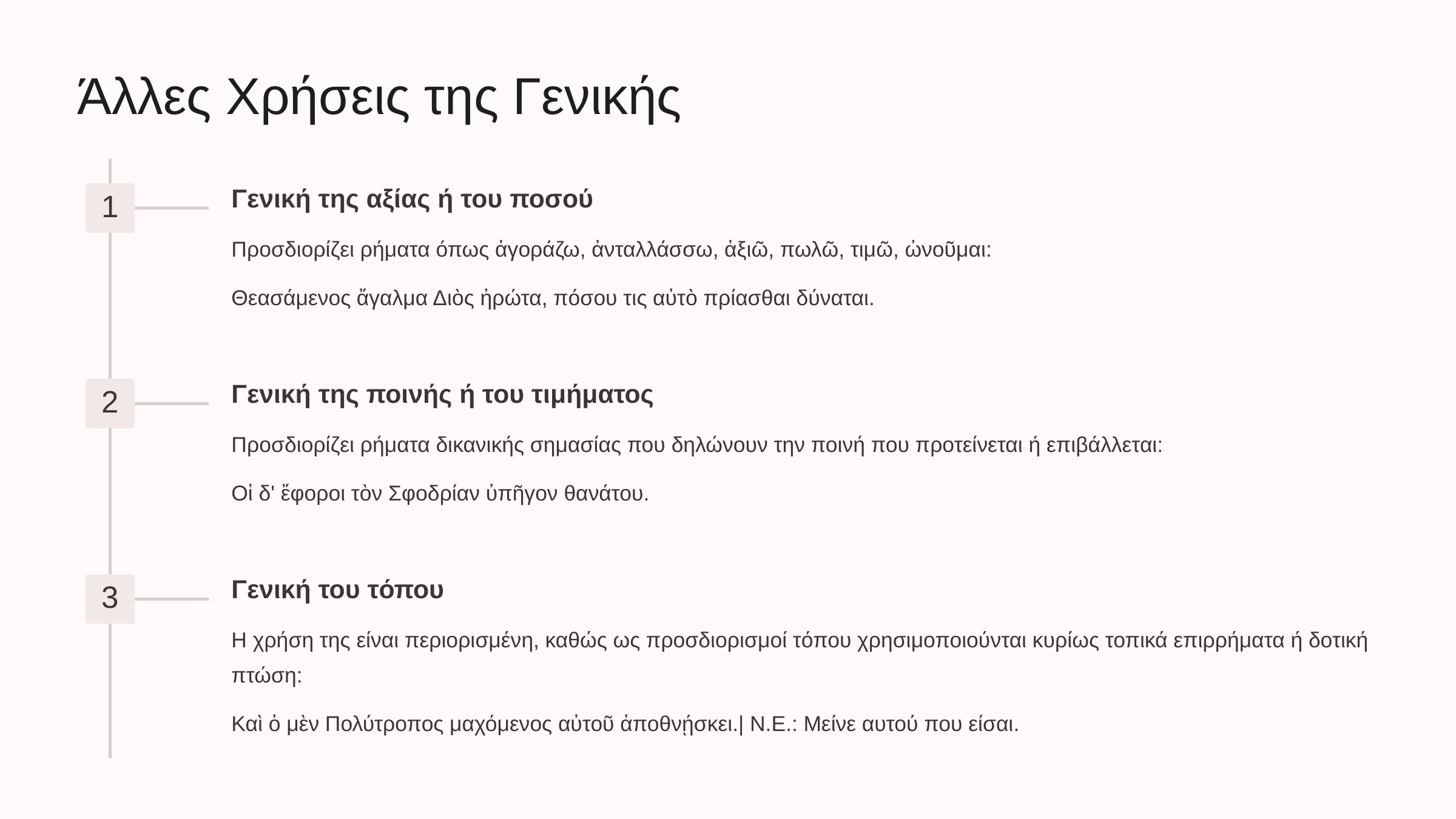

Άλλες Χρήσεις της Γενικής

Γενική της αξίας ή του ποσού

1

Προσδιορίζει ρήματα όπως ἀγοράζω, ἀνταλλάσσω, ἀξιῶ, πωλῶ, τιμῶ, ὠνοῦμαι:
Θεασάμενος ἄγαλμα Διὸς ἠρώτα, πόσου τις αὐτὸ πρίασθαι δύναται.
Γενική της ποινής ή του τιμήματος

2

Προσδιορίζει ρήματα δικανικής σημασίας που δηλώνουν την ποινή που προτείνεται ή επιβάλλεται:
Οἱ δ' ἔφοροι τὸν Σφοδρίαν ὑπῆγον θανάτου.
Γενική του τόπου

3

Η χρήση της είναι περιορισμένη, καθώς ως προσδιορισμοί τόπου χρησιμοποιούνται κυρίως τοπικά επιρρήματα ή δοτική πτώση:
Καὶ ὁ μὲν Πολύτροπος μαχόμενος αὐτοῦ ἀποθνῄσκει.| N.E.: Μείνε αυτού που είσαι.